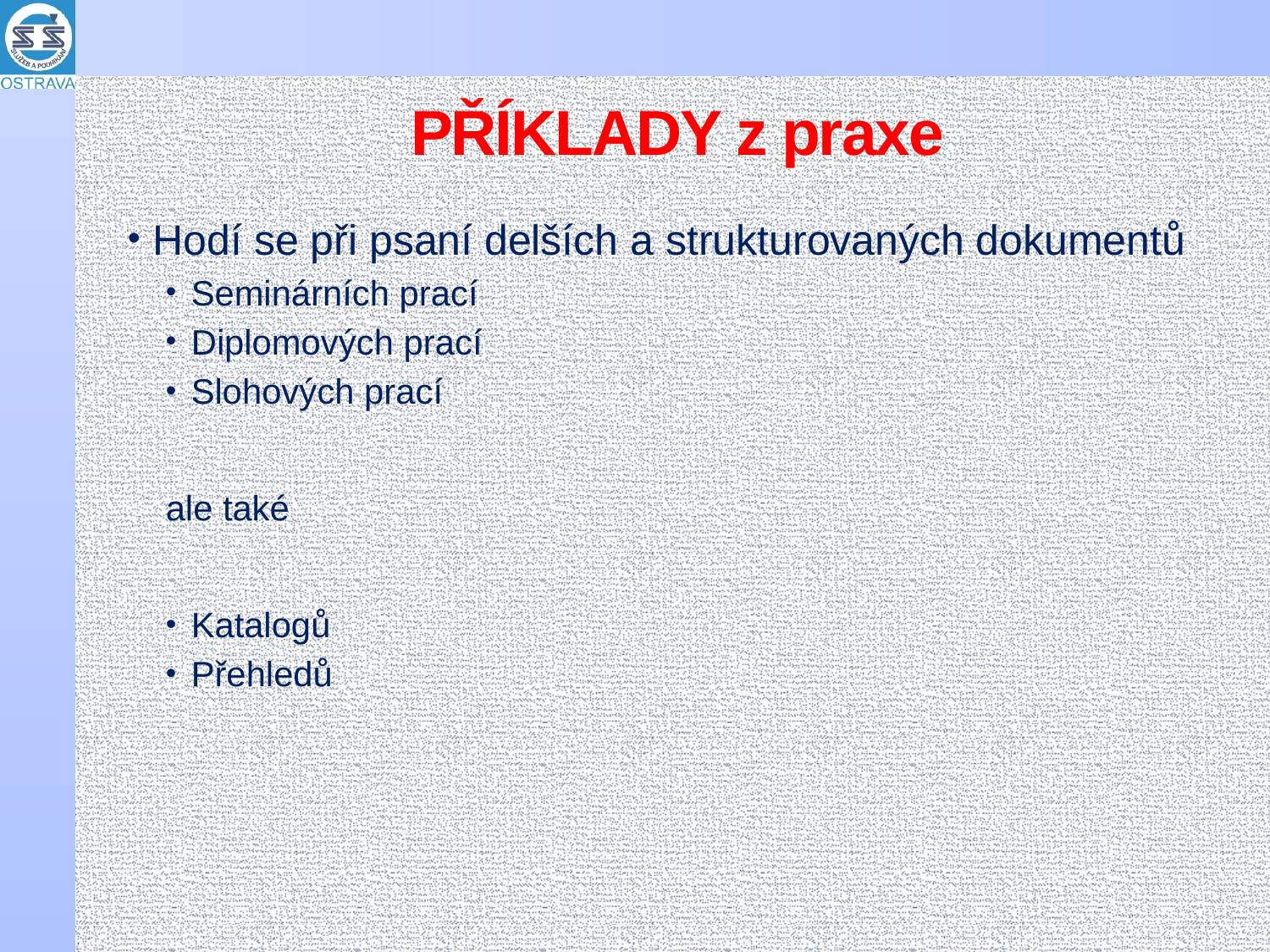

# PŘÍKLADY z praxe
Hodí se při psaní delších a strukturovaných dokumentů
Seminárních prací
Diplomových prací
Slohových prací

ale také

Katalogů
Přehledů